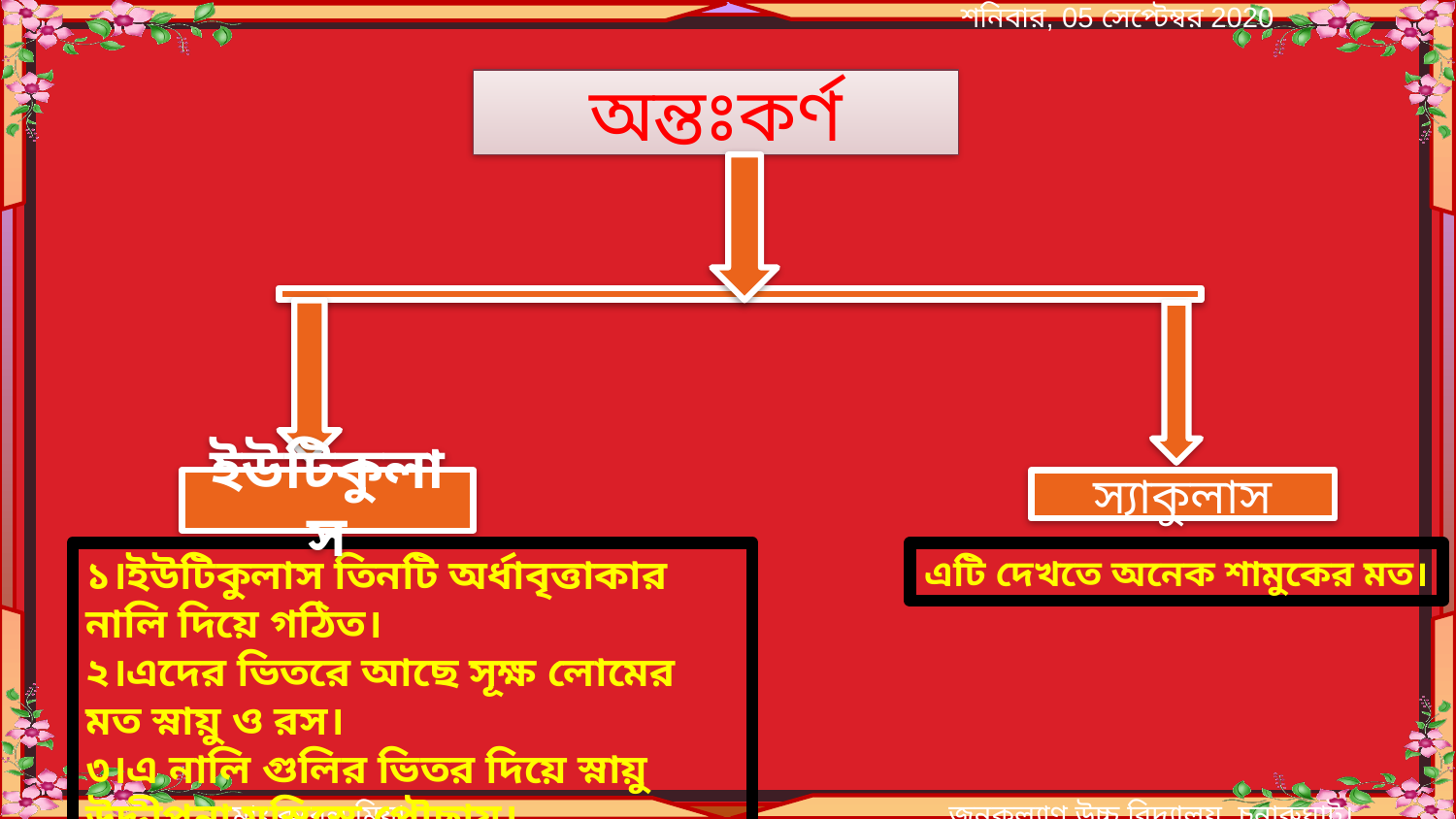

অন্তঃকর্ণ

ইউটিকুলাস
স্যাকুলাস
১।ইউটিকুলাস তিনটি অর্ধাবৃত্তাকার নালি দিয়ে গঠিত।
২।এদের ভিতরে আছে সূক্ষ লোমের মত স্নায়ু ও রস।
৩।এ নালি গুলির ভিতর দিয়ে স্নায়ু উদ্দীপনা মস্তিস্কে পৌছায়।
এটি দেখতে অনেক শামুকের মত।